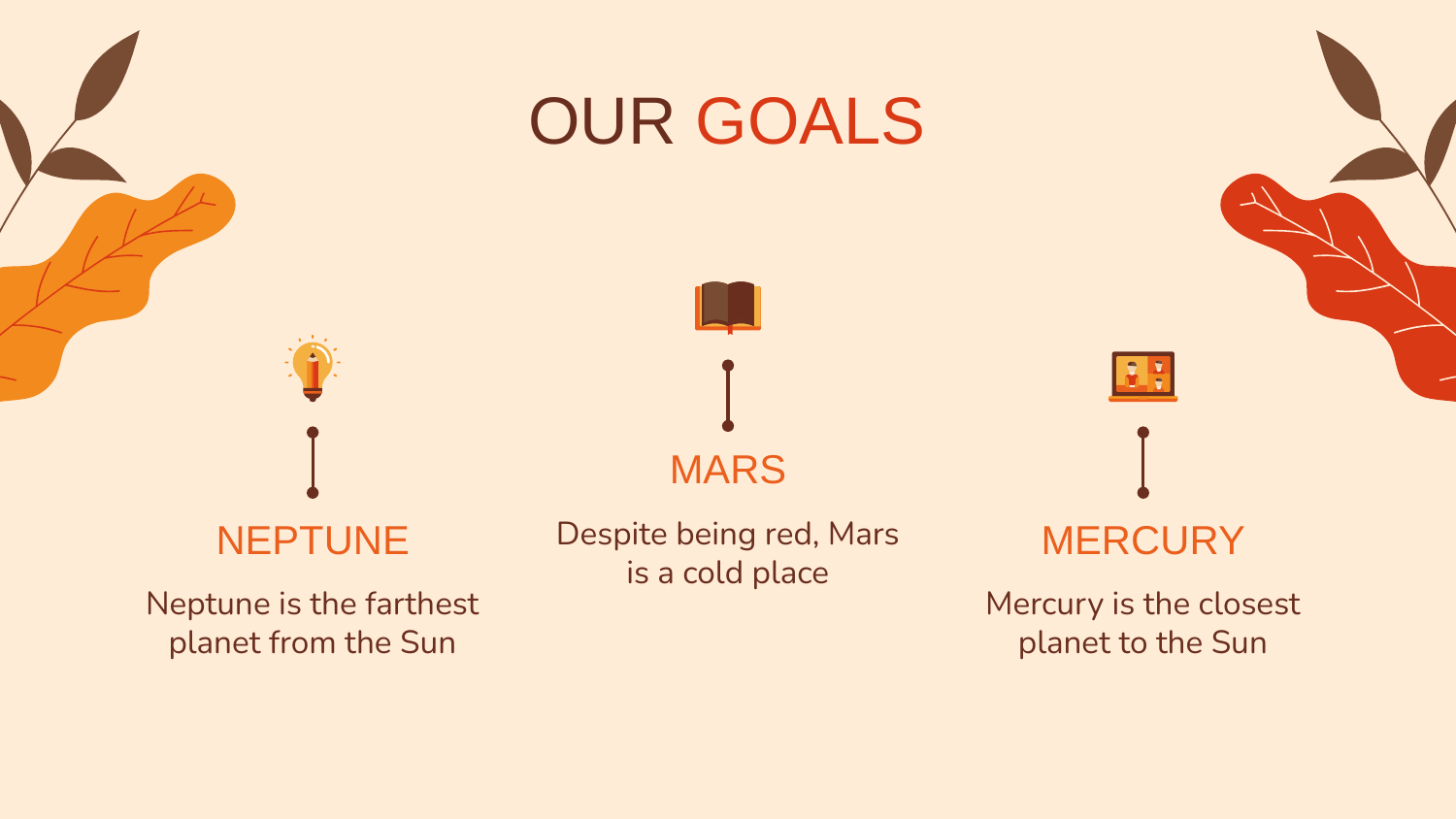

# OUR GOALS

MARS
Despite being red, Mars
is a cold place
NEPTUNE
MERCURY
Neptune is the farthest
planet from the Sun
Mercury is the closest
planet to the Sun